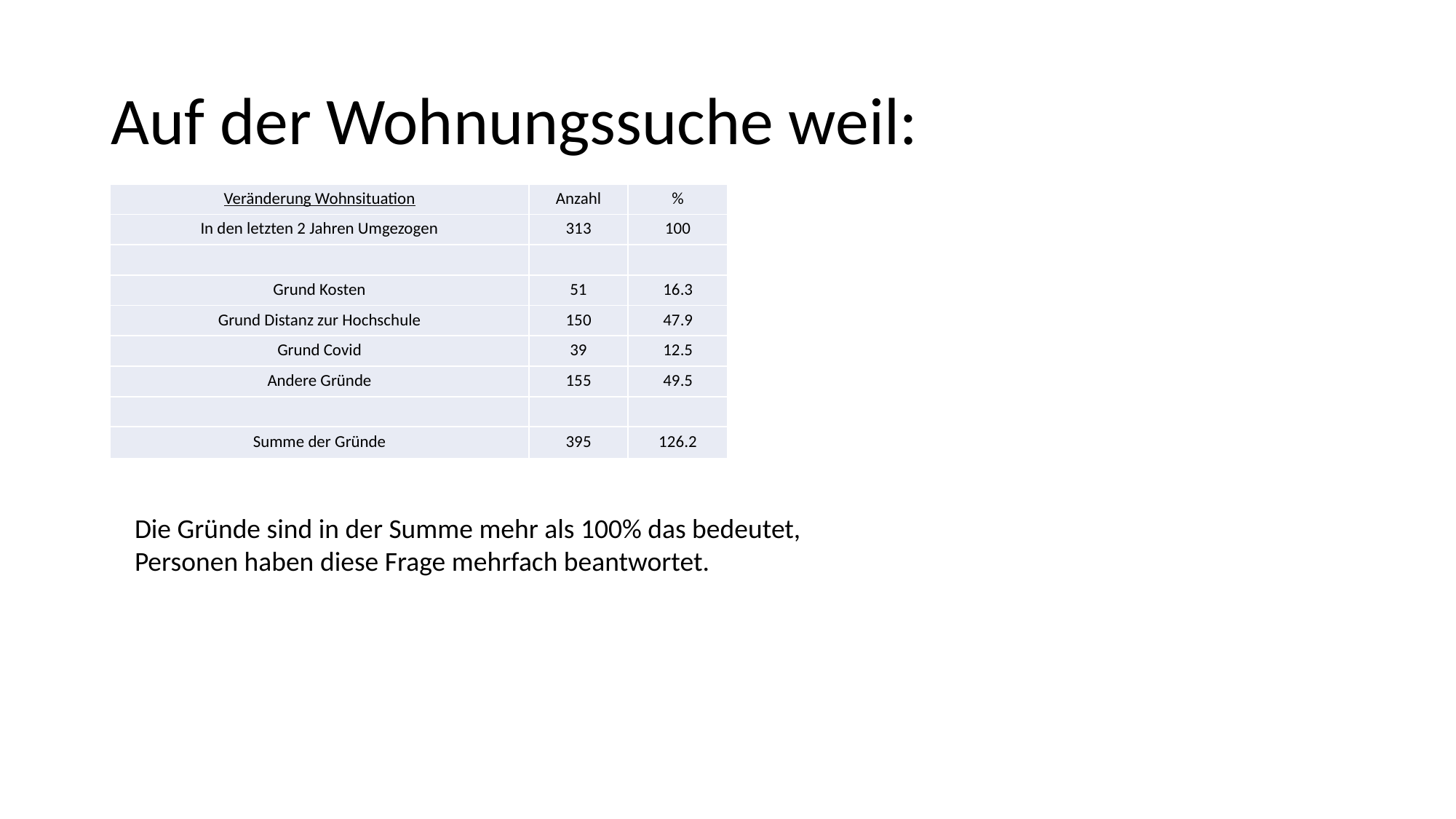

# Auf der Wohnungssuche weil:
| Veränderung Wohnsituation | Anzahl | % |
| --- | --- | --- |
| In den letzten 2 Jahren Umgezogen | 313 | 100 |
|  |  |  |
| Grund Kosten | 51 | 16.3 |
| Grund Distanz zur Hochschule | 150 | 47.9 |
| Grund Covid | 39 | 12.5 |
| Andere Gründe | 155 | 49.5 |
|  |  |  |
| Summe der Gründe | 395 | 126.2 |
Die Gründe sind in der Summe mehr als 100% das bedeutet, Personen haben diese Frage mehrfach beantwortet.